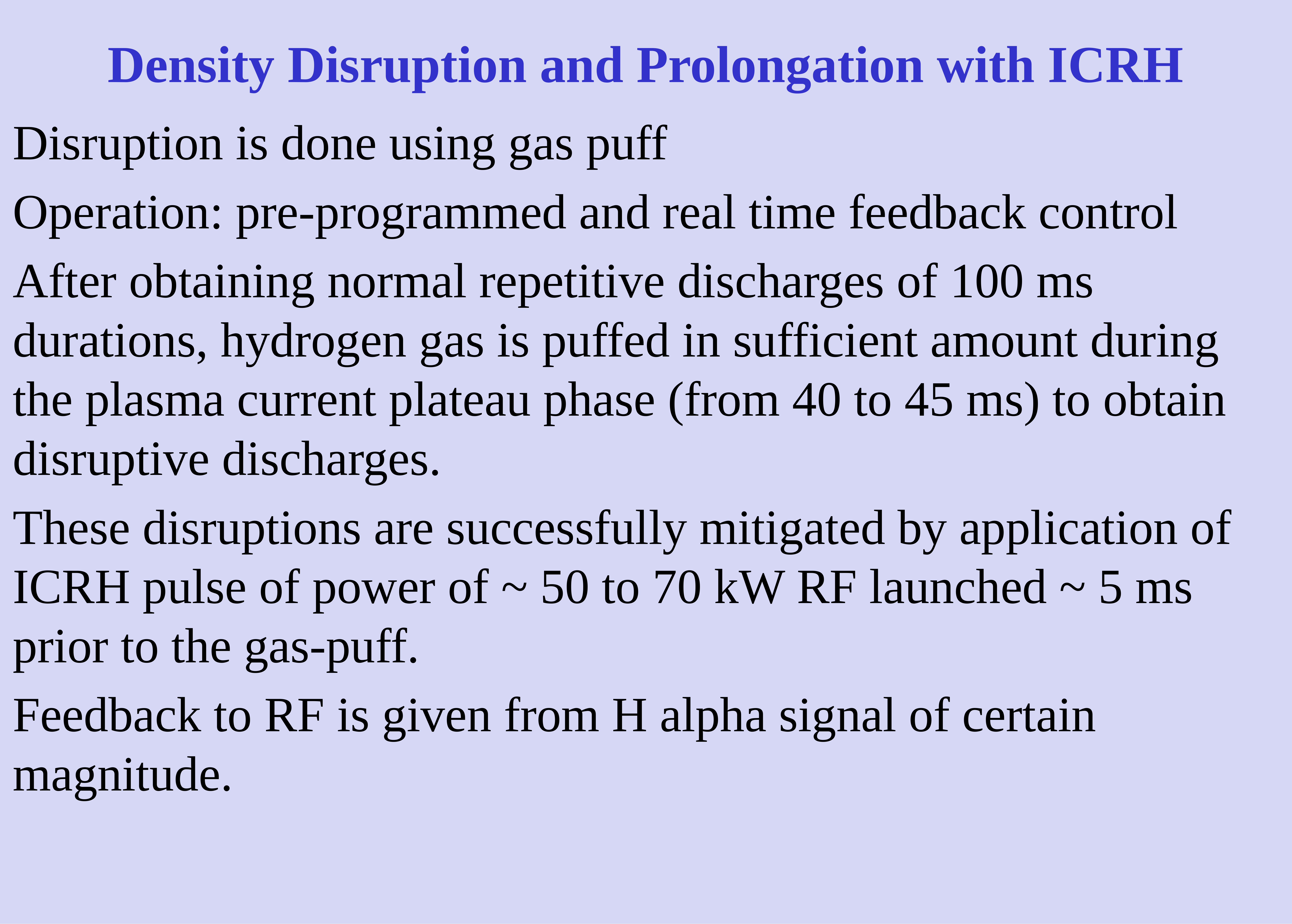

# Density Disruption and Prolongation with ICRH
Disruption is done using gas puff
Operation: pre-programmed and real time feedback control
After obtaining normal repetitive discharges of 100 ms durations, hydrogen gas is puffed in sufficient amount during the plasma current plateau phase (from 40 to 45 ms) to obtain disruptive discharges.
These disruptions are successfully mitigated by application of ICRH pulse of power of ~ 50 to 70 kW RF launched ~ 5 ms prior to the gas-puff.
Feedback to RF is given from H alpha signal of certain magnitude.